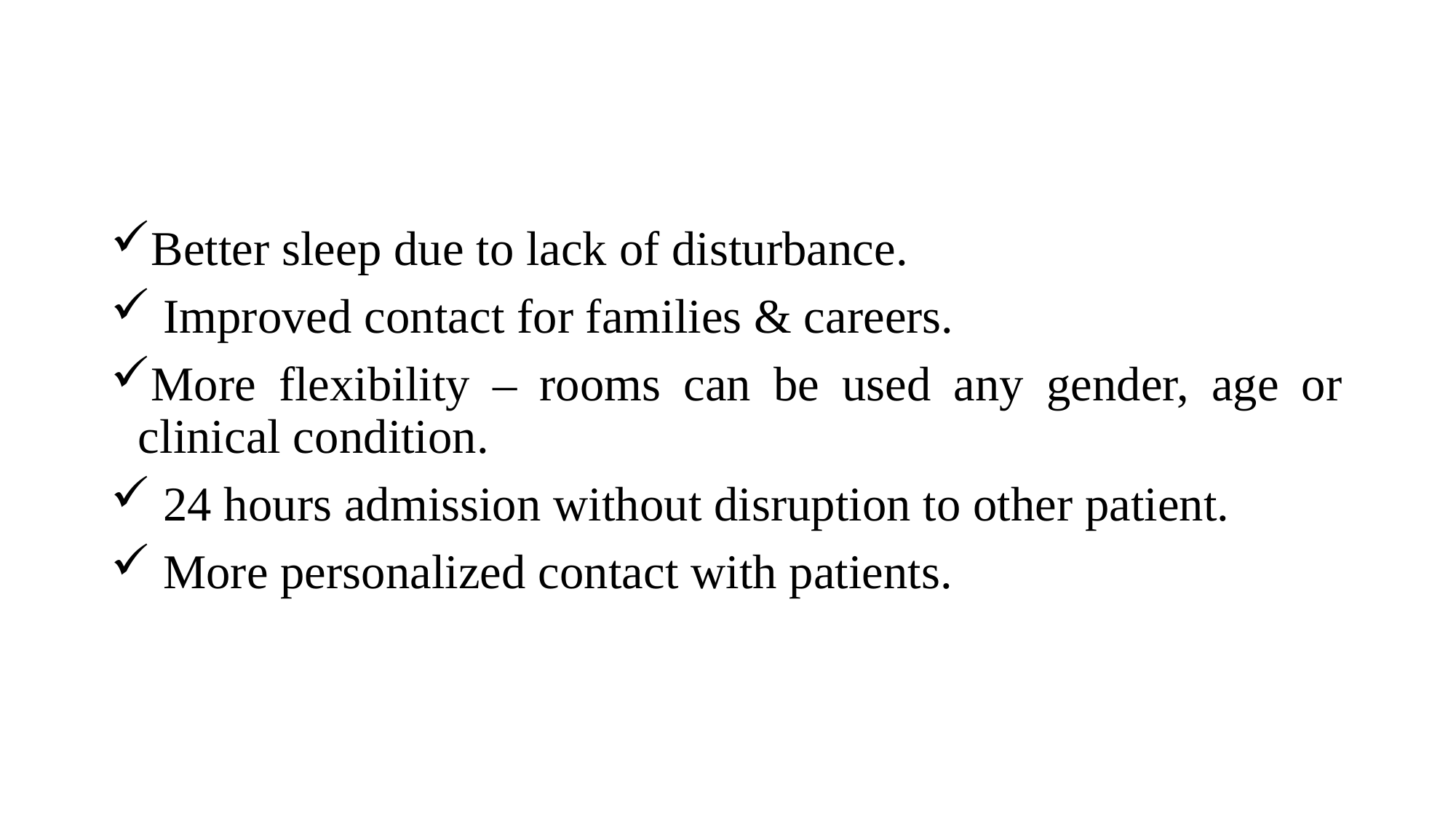

Better sleep due to lack of disturbance.
 Improved contact for families & careers.
More flexibility – rooms can be used any gender, age or clinical condition.
 24 hours admission without disruption to other patient.
 More personalized contact with patients.